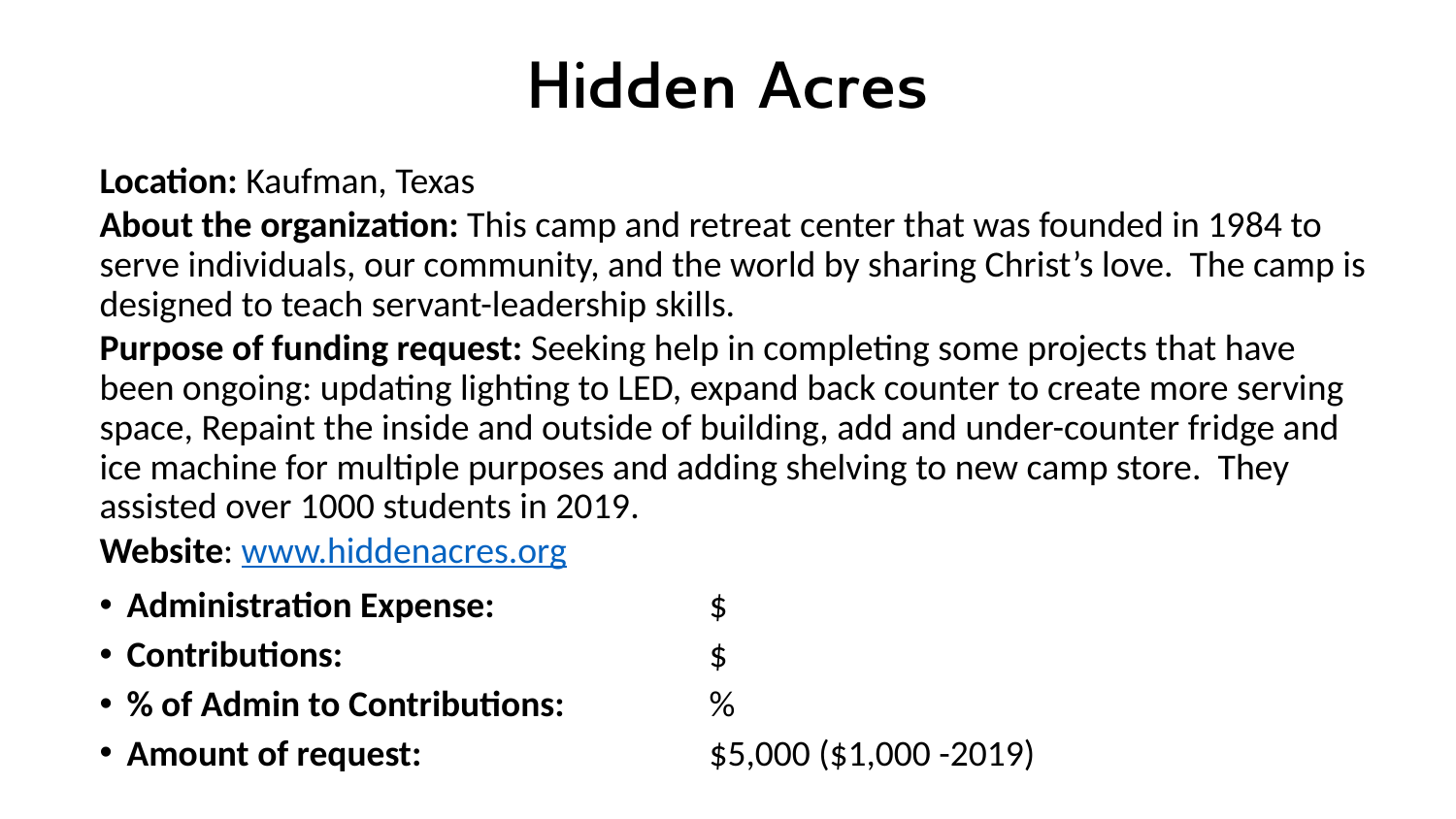

# Hidden Acres
Location: Kaufman, Texas
About the organization: This camp and retreat center that was founded in 1984 to serve individuals, our community, and the world by sharing Christ’s love.  The camp is designed to teach servant-leadership skills.
Purpose of funding request: Seeking help in completing some projects that have been ongoing: updating lighting to LED, expand back counter to create more serving space, Repaint the inside and outside of building, add and under-counter fridge and ice machine for multiple purposes and adding shelving to new camp store.  They assisted over 1000 students in 2019.
Website: www.hiddenacres.org

Administration Expense: 		$
Contributions: 			$
% of Admin to Contributions: 	%
Amount of request: 		$5,000 ($1,000 -2019)